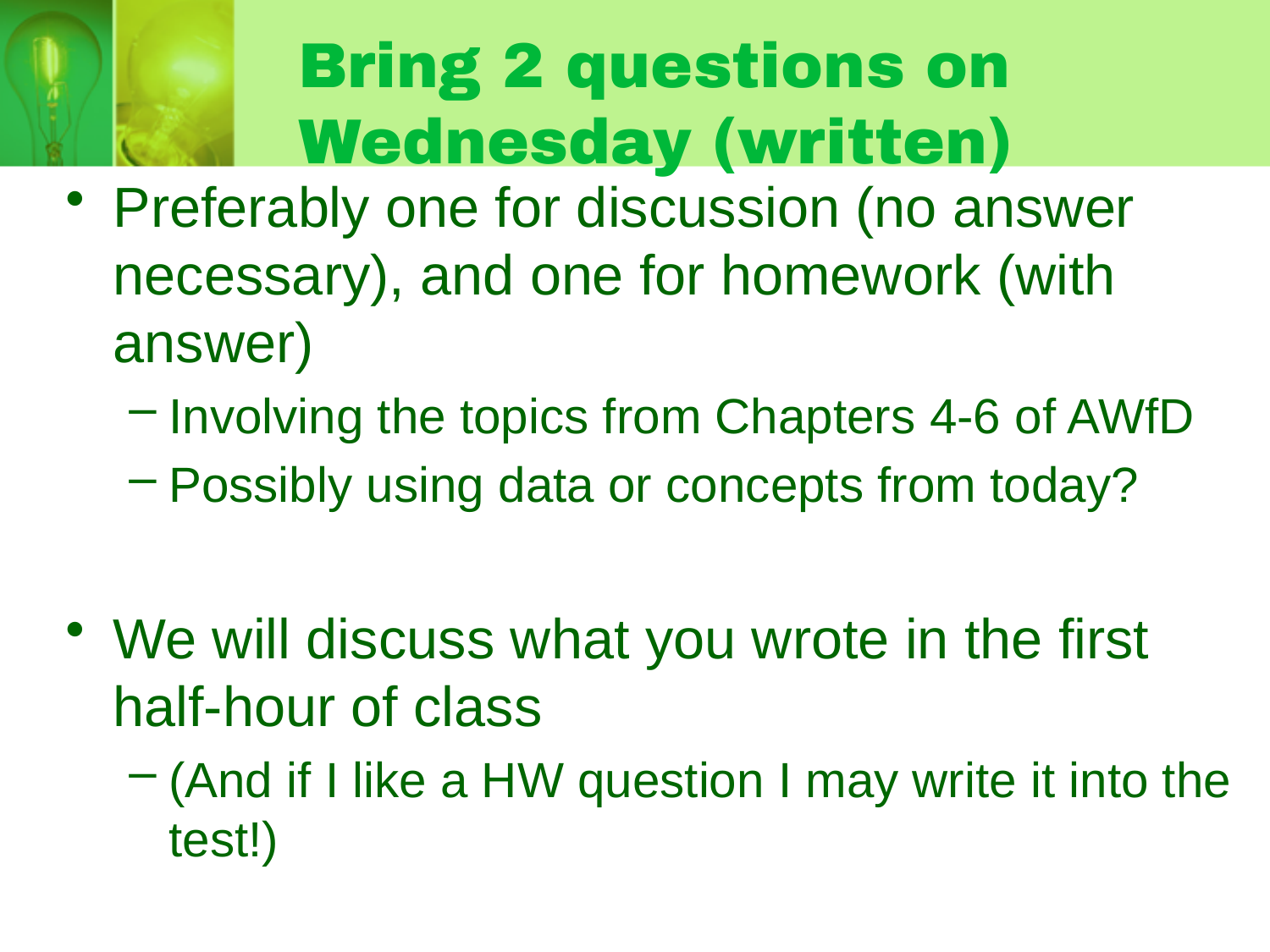

# Bring 2 questions on Wednesday (written)
Preferably one for discussion (no answer necessary), and one for homework (with answer)
Involving the topics from Chapters 4-6 of AWfD
Possibly using data or concepts from today?

We will discuss what you wrote in the first half-hour of class
(And if I like a HW question I may write it into the test!)